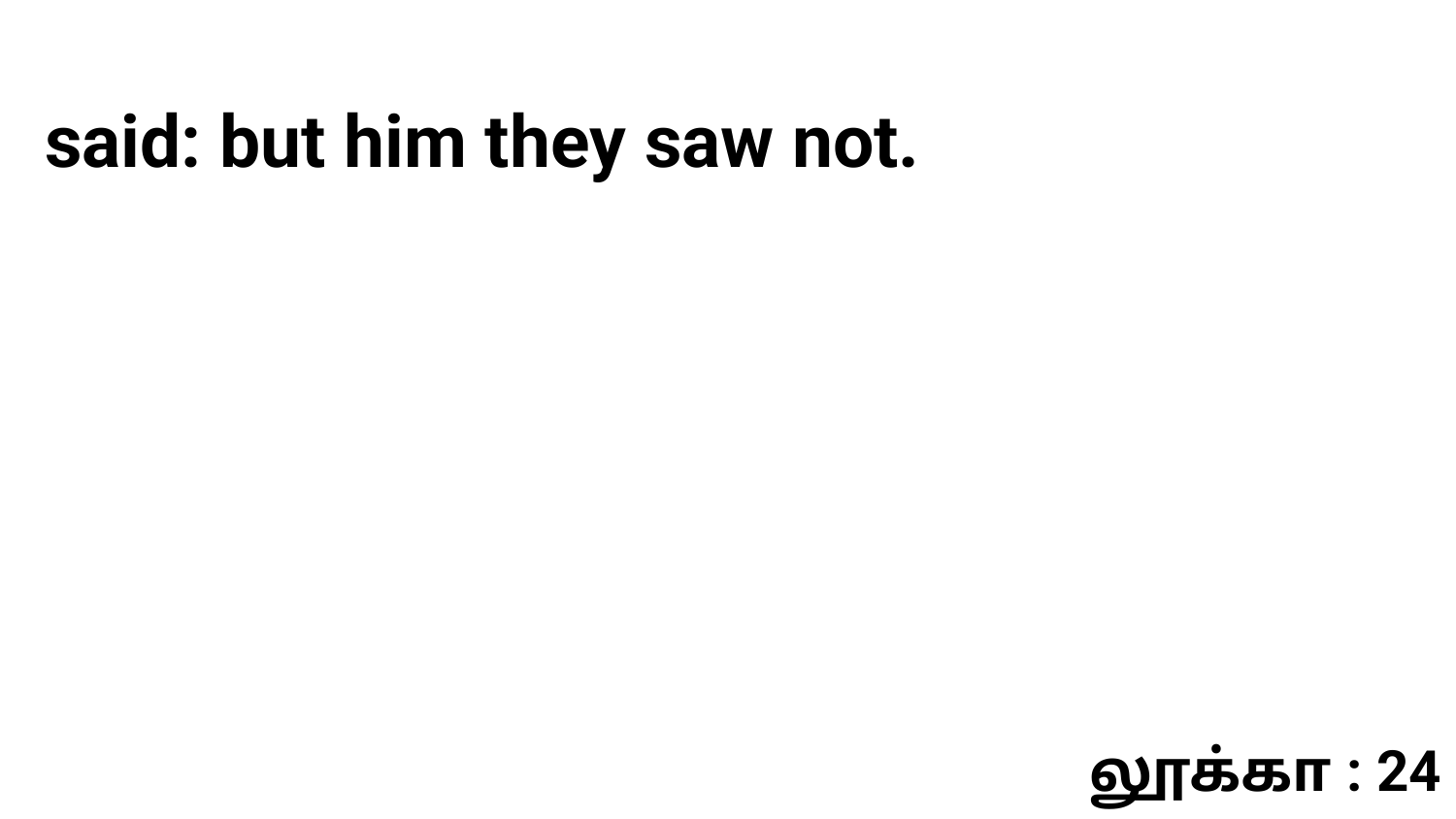

said: but him they saw not.
லூக்கா : 24